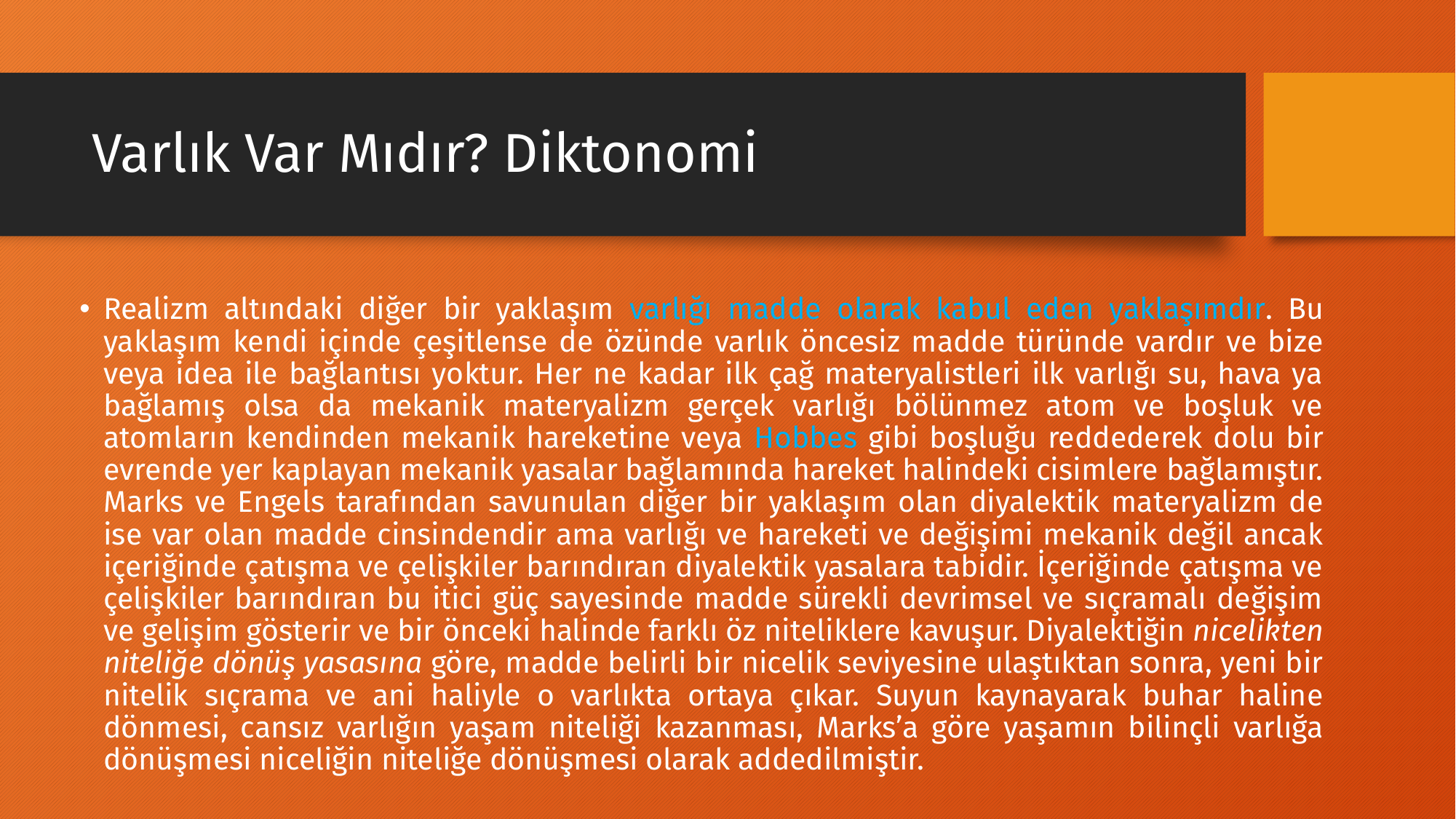

# Varlık Var Mıdır? Diktonomi

Realizm altındaki diğer bir yaklaşım varlığı madde olarak kabul eden yaklaşımdır. Bu yaklaşım kendi içinde çeşitlense de özünde varlık öncesiz madde türünde vardır ve bize veya idea ile bağlantısı yoktur. Her ne kadar ilk çağ materyalistleri ilk varlığı su, hava ya bağlamış olsa da mekanik materyalizm gerçek varlığı bölünmez atom ve boşluk ve atomların kendinden mekanik hareketine veya Hobbes gibi boşluğu reddederek dolu bir evrende yer kaplayan mekanik yasalar bağlamında hareket halindeki cisimlere bağlamıştır. Marks ve Engels tarafından savunulan diğer bir yaklaşım olan diyalektik materyalizm de ise var olan madde cinsindendir ama varlığı ve hareketi ve değişimi mekanik değil ancak içeriğinde çatışma ve çelişkiler barındıran diyalektik yasalara tabidir. İçeriğinde çatışma ve çelişkiler barındıran bu itici güç sayesinde madde sürekli devrimsel ve sıçramalı değişim ve gelişim gösterir ve bir önceki halinde farklı öz niteliklere kavuşur. Diyalektiğin nicelikten niteliğe dönüş yasasına göre, madde belirli bir nicelik seviyesine ulaştıktan sonra, yeni bir nitelik sıçrama ve ani haliyle o varlıkta ortaya çıkar. Suyun kaynayarak buhar haline dönmesi, cansız varlığın yaşam niteliği kazanması, Marks’a göre yaşamın bilinçli varlığa dönüşmesi niceliğin niteliğe dönüşmesi olarak addedilmiştir.